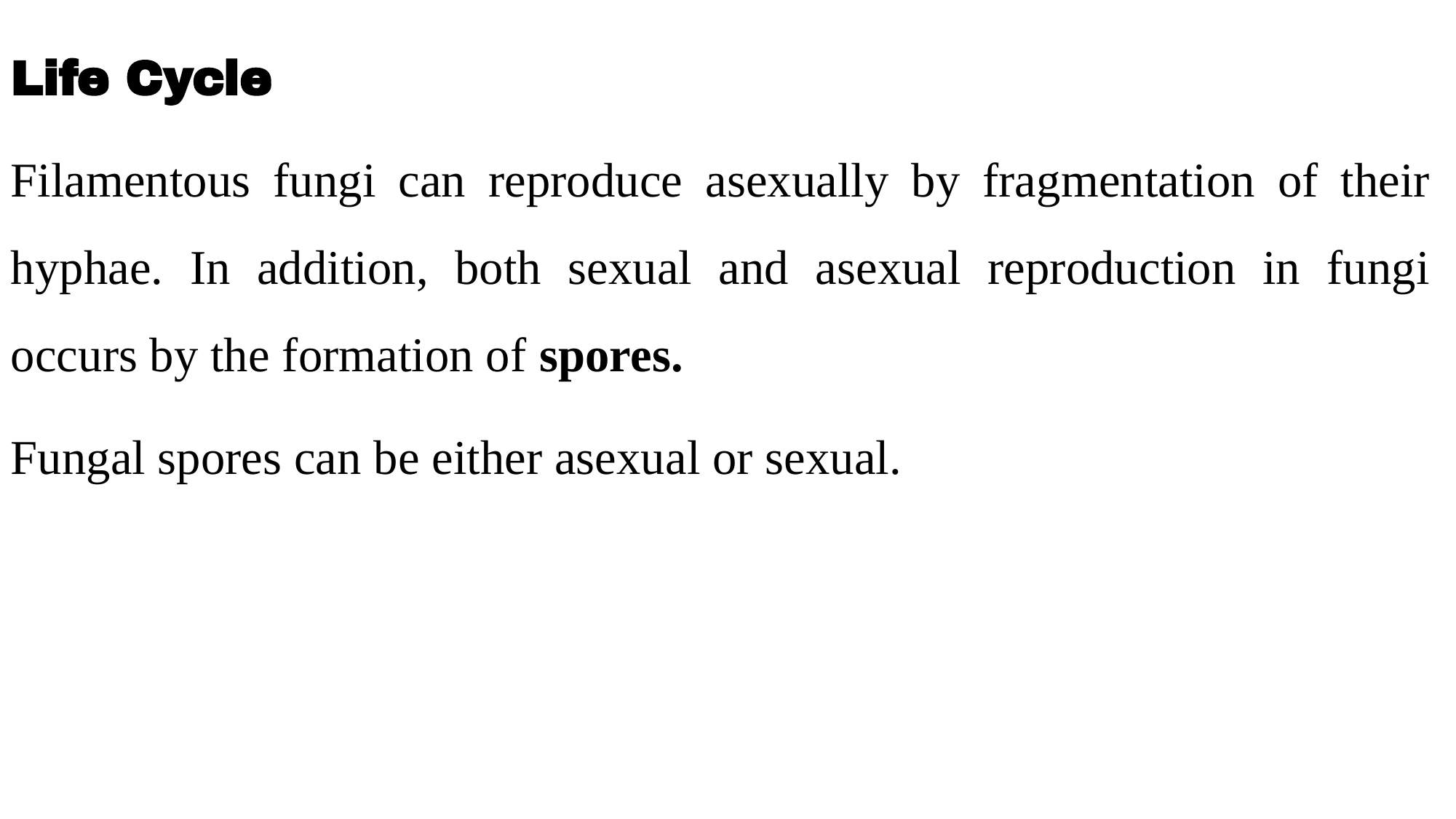

Life Cycle
Filamentous fungi can reproduce asexually by fragmentation of their hyphae. In addition, both sexual and asexual reproduction in fungi occurs by the formation of spores.
Fungal spores can be either asexual or sexual.